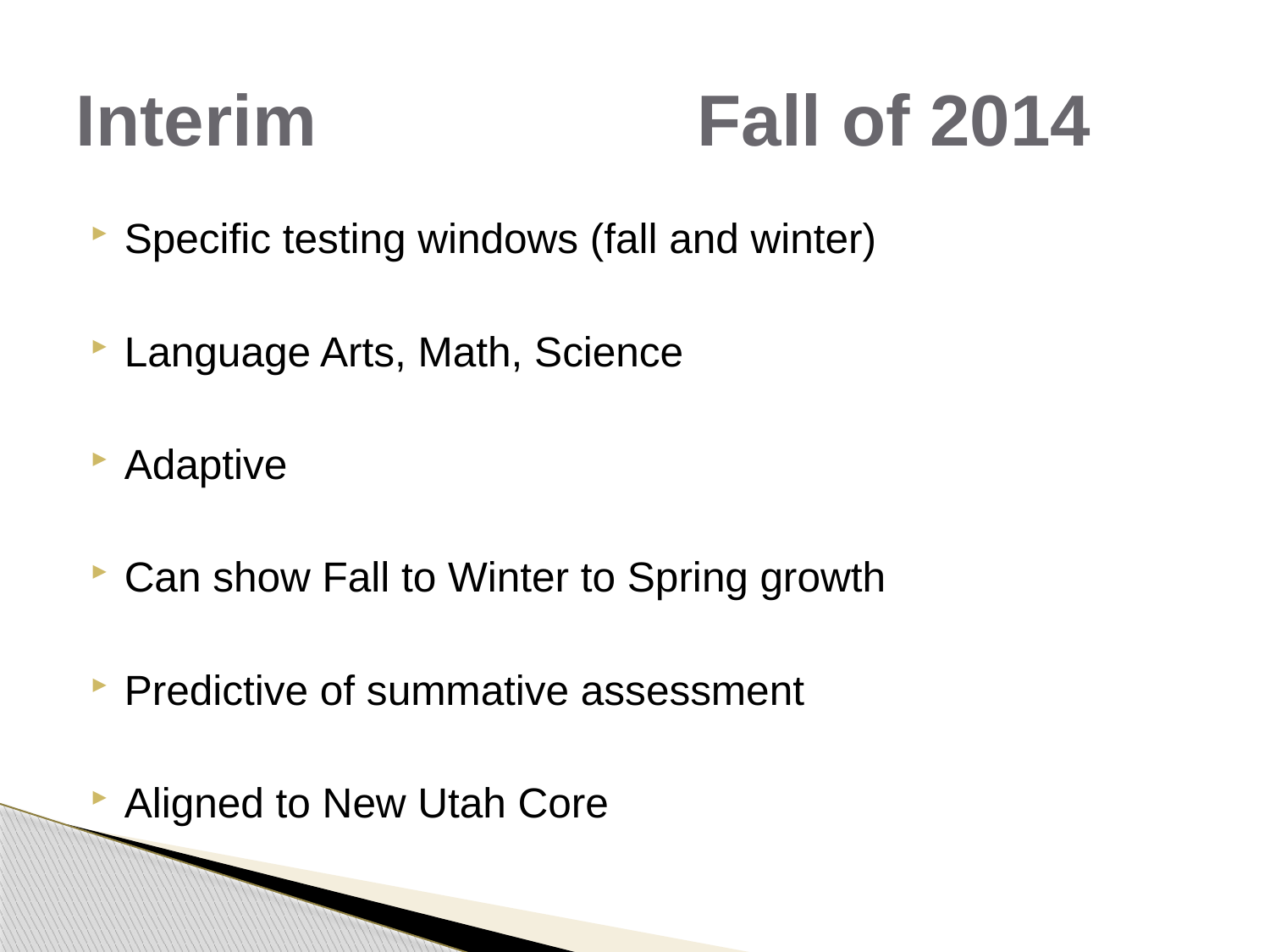

# Interim                   Fall of 2014
Specific testing windows (fall and winter)

Language Arts, Math, Science

Adaptive

Can show Fall to Winter to Spring growth

Predictive of summative assessment

Aligned to New Utah Core